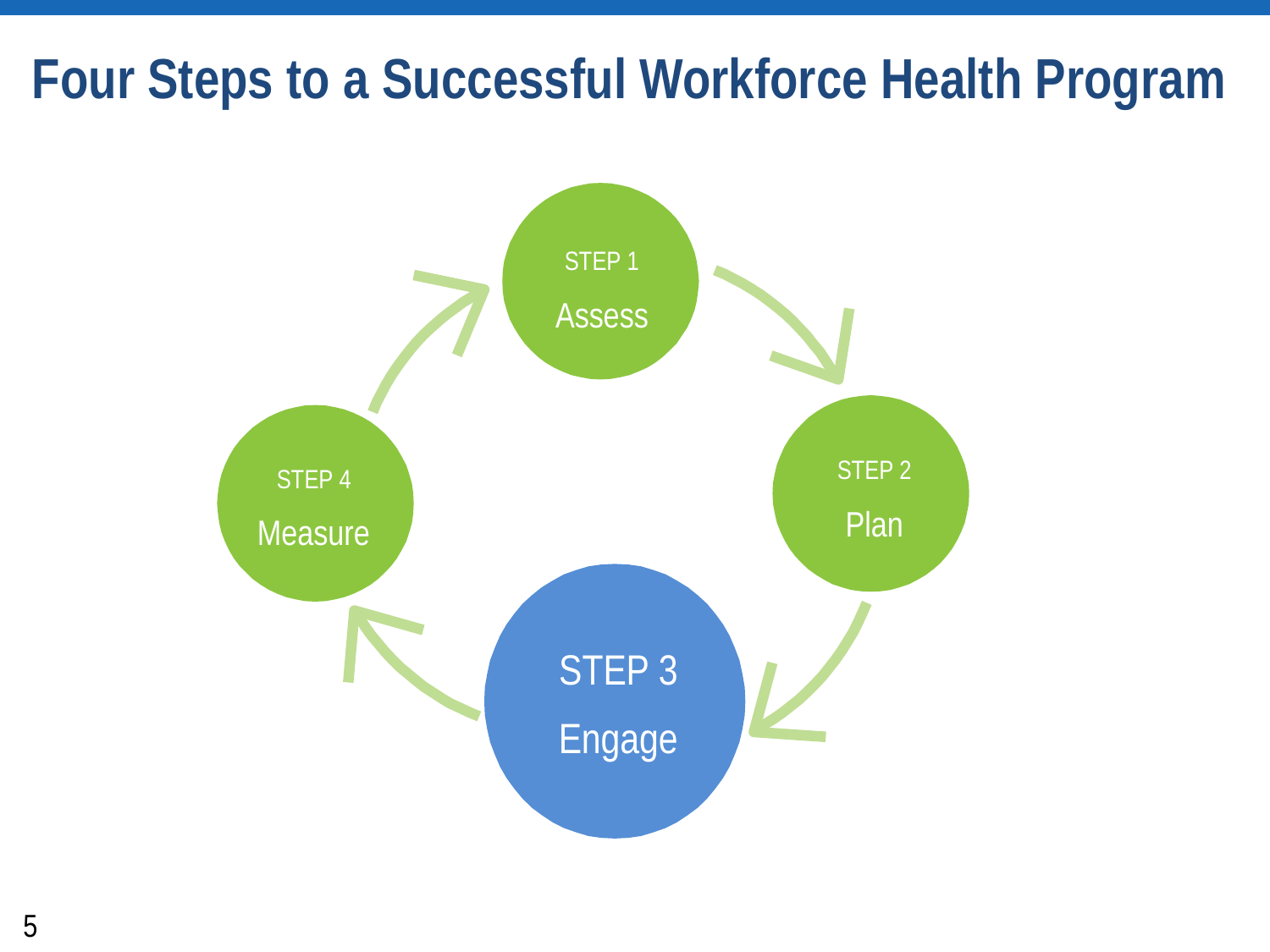

Four Steps to a Successful Workforce Health Program

STEP 1
Assess

STEP 2
Plan

STEP 4
Measure

STEP 3
Engage

5